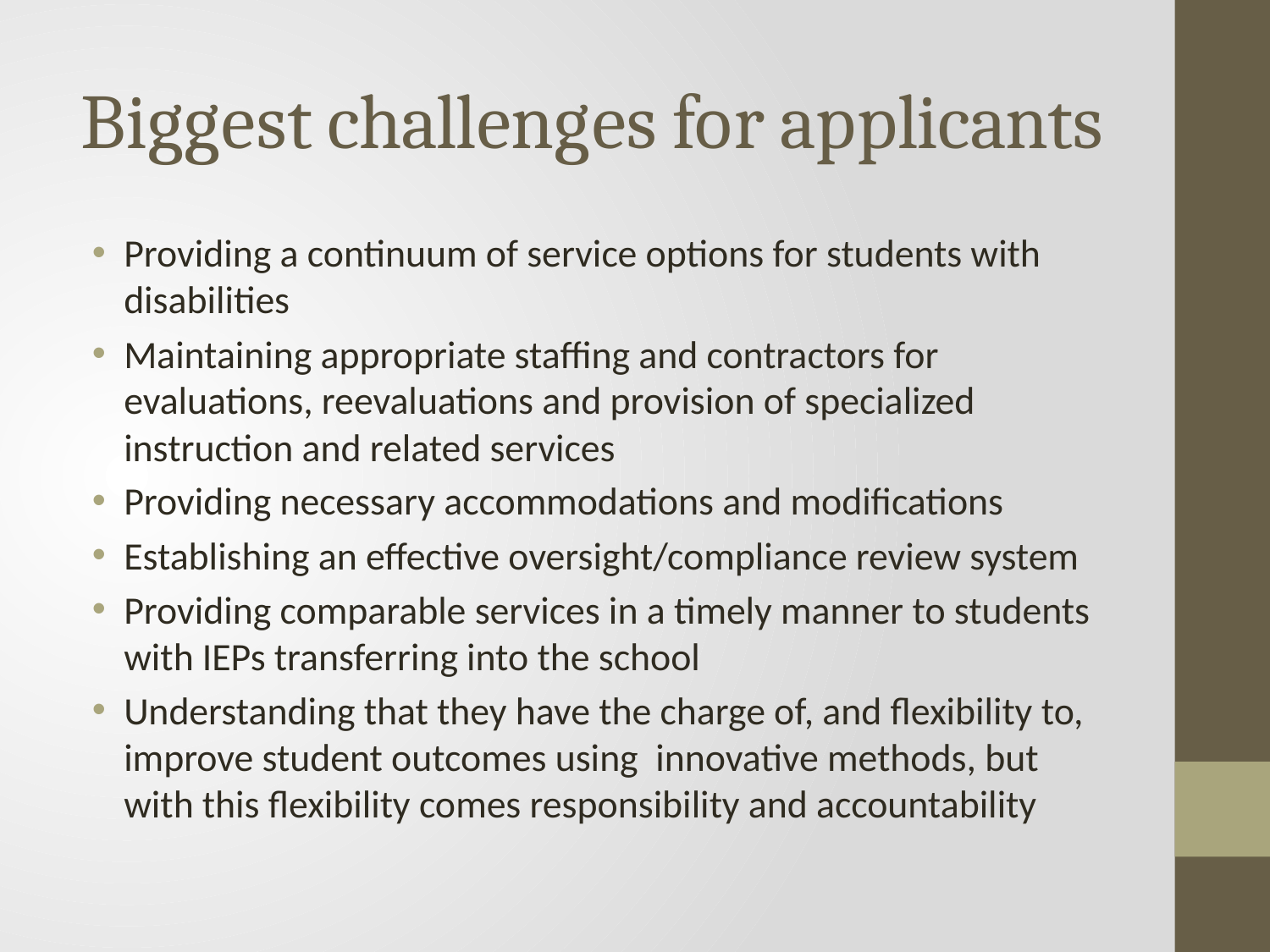

# Biggest challenges for applicants
Providing a continuum of service options for students with disabilities
Maintaining appropriate staffing and contractors for evaluations, reevaluations and provision of specialized instruction and related services
Providing necessary accommodations and modifications
Establishing an effective oversight/compliance review system
Providing comparable services in a timely manner to students with IEPs transferring into the school
Understanding that they have the charge of, and flexibility to, improve student outcomes using  innovative methods, but with this flexibility comes responsibility and accountability